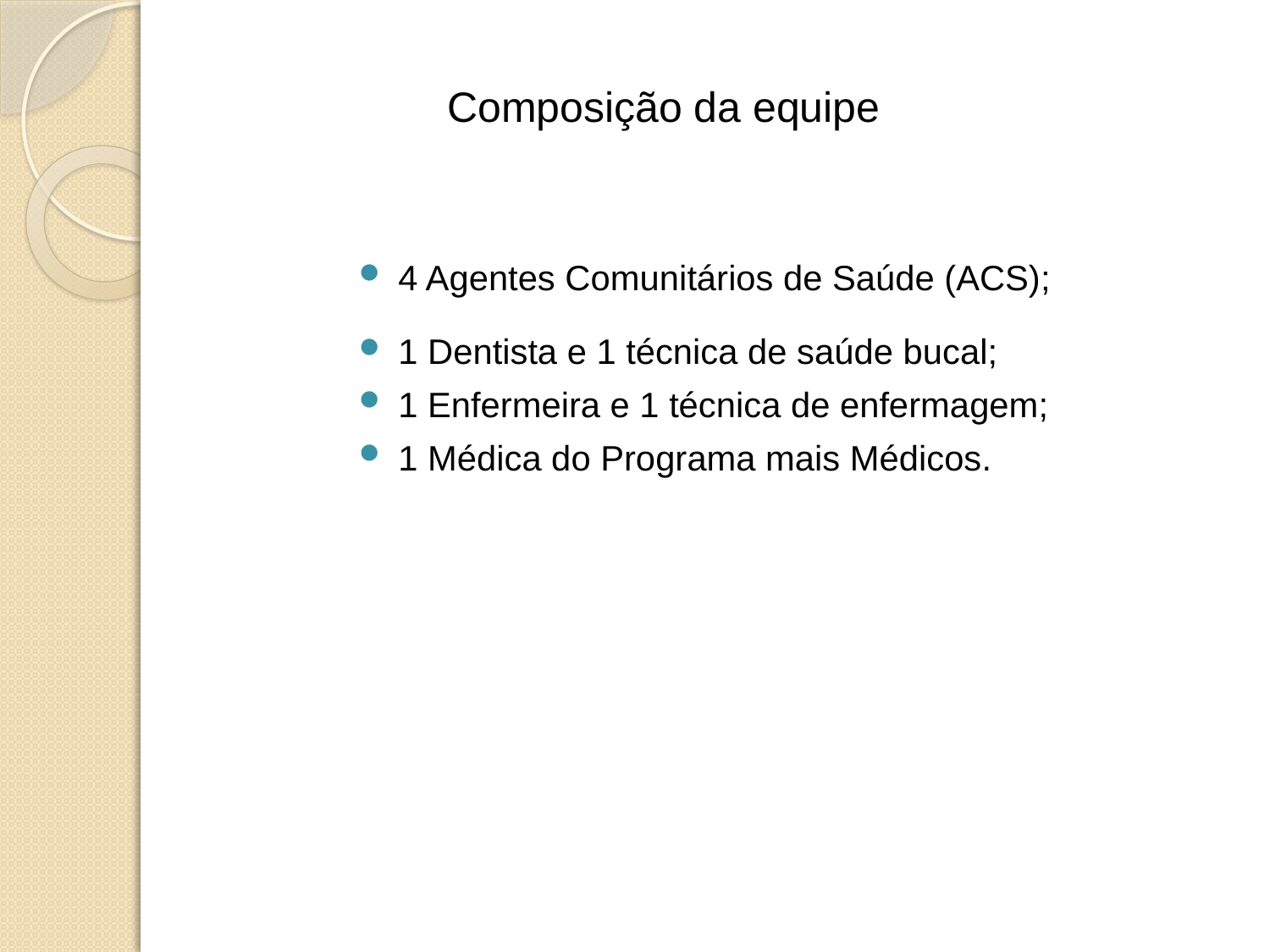

# Composição da equipe

4 Agentes Comunitários de Saúde (ACS);
1 Dentista e 1 técnica de saúde bucal;
1 Enfermeira e 1 técnica de enfermagem;
1 Médica do Programa mais Médicos.